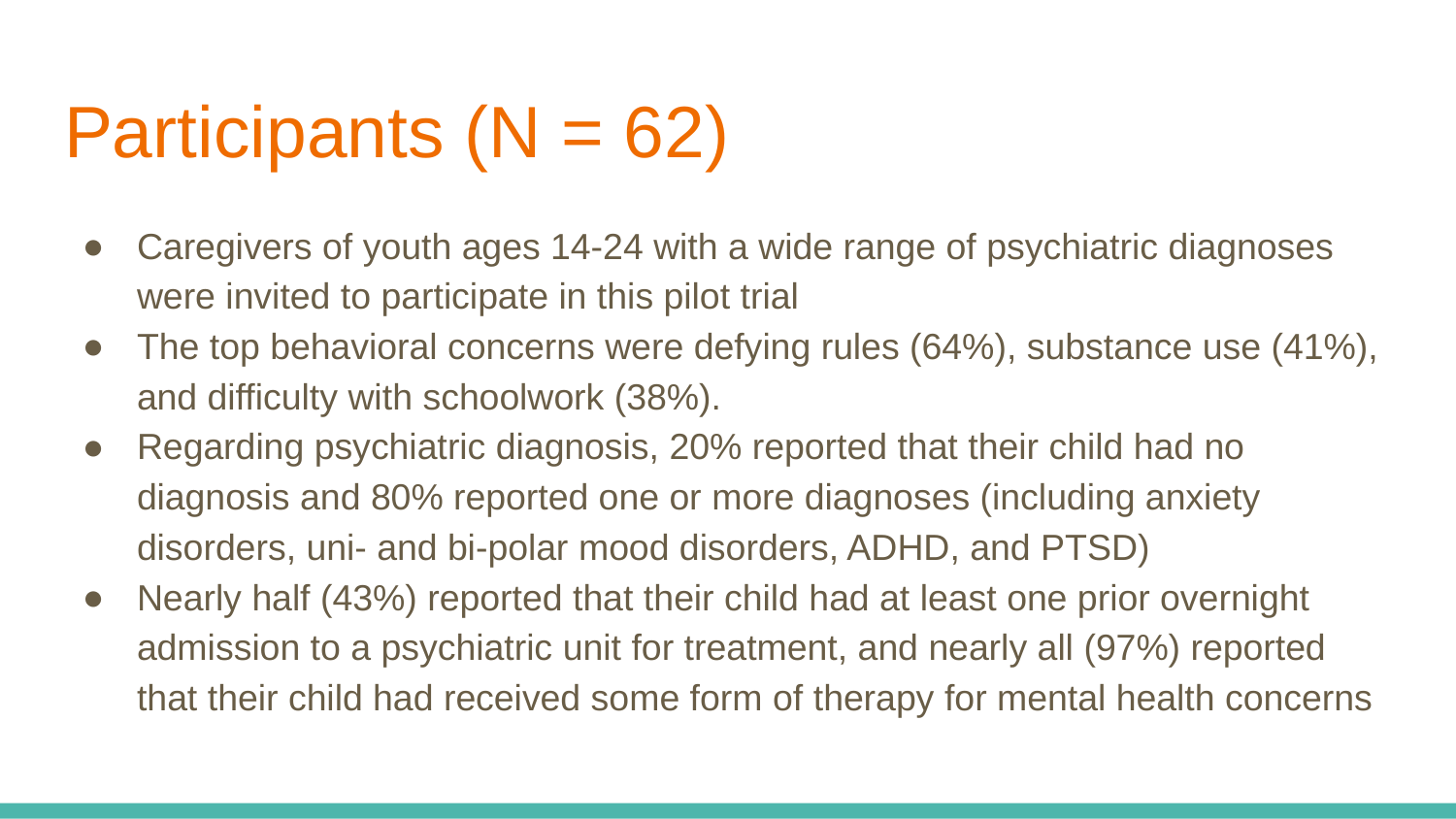

# Participants (N = 62)
Caregivers of youth ages 14-24 with a wide range of psychiatric diagnoses were invited to participate in this pilot trial
The top behavioral concerns were defying rules (64%), substance use (41%), and difficulty with schoolwork (38%).
Regarding psychiatric diagnosis, 20% reported that their child had no diagnosis and 80% reported one or more diagnoses (including anxiety disorders, uni- and bi-polar mood disorders, ADHD, and PTSD)
Nearly half (43%) reported that their child had at least one prior overnight admission to a psychiatric unit for treatment, and nearly all (97%) reported that their child had received some form of therapy for mental health concerns